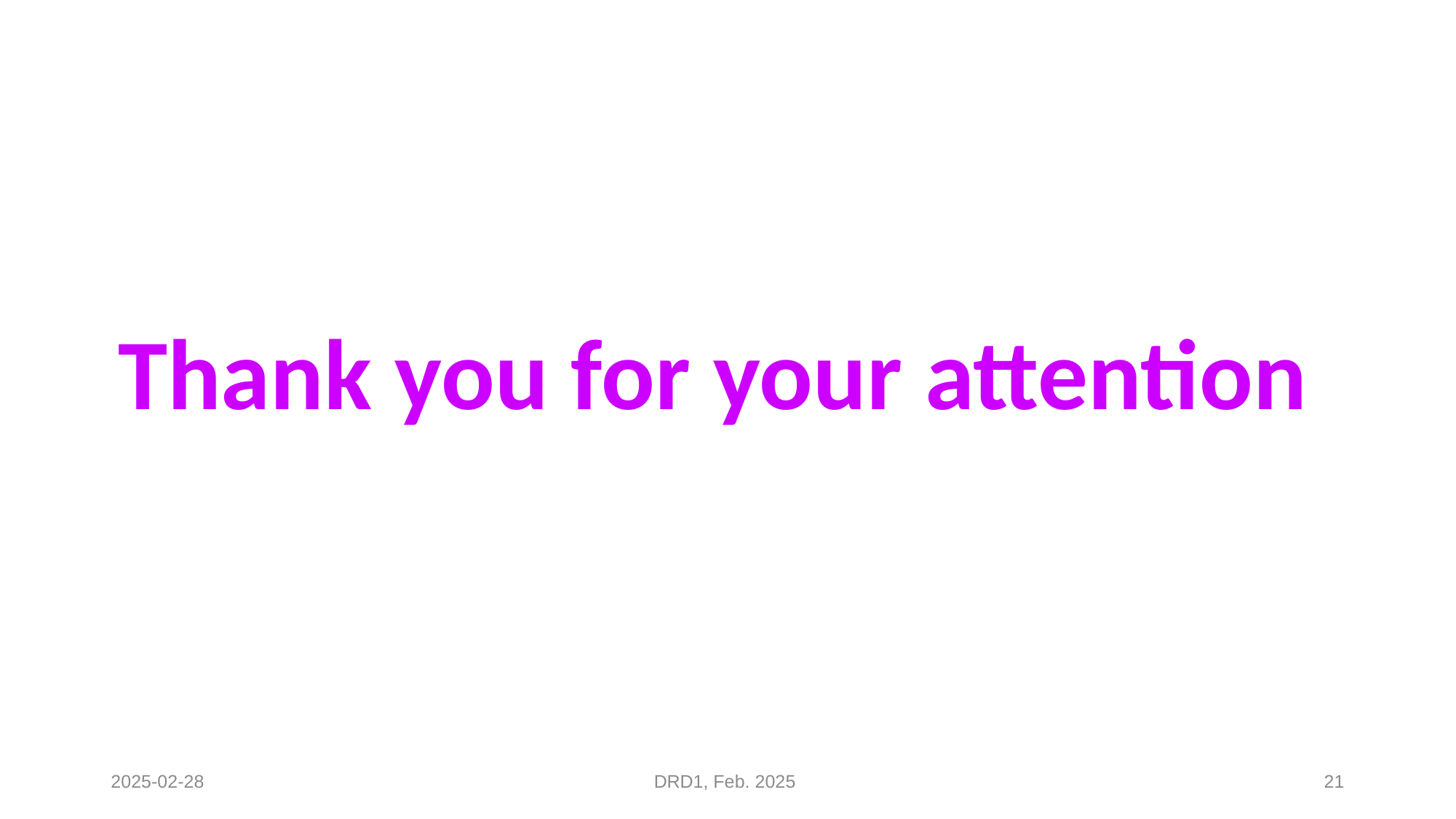

Thank you for your attention
2025-02-28
DRD1, Feb. 2025
21